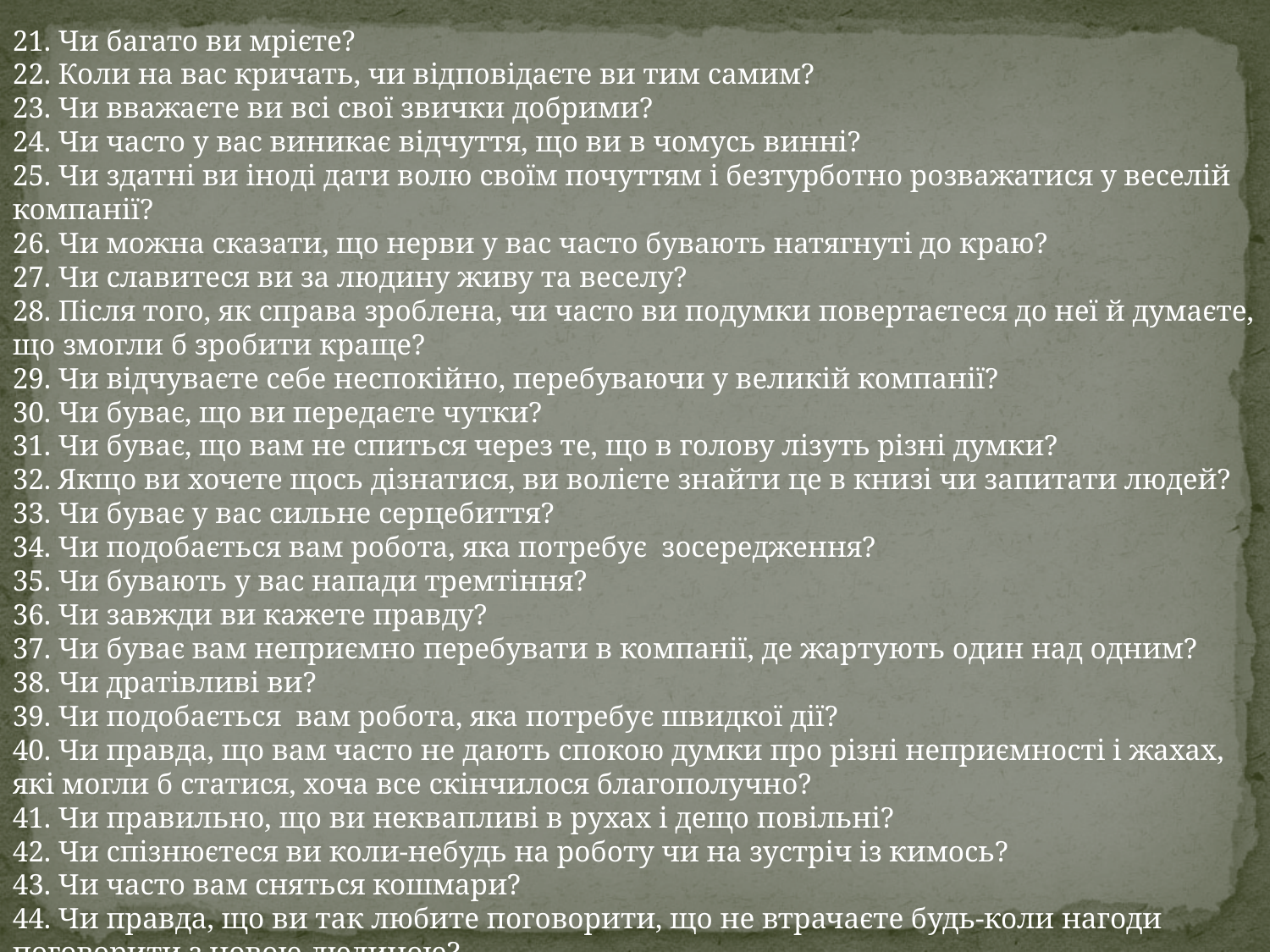

21. Чи багато ви мрієте?
22. Коли на вас кричать, чи відповідаєте ви тим самим?
23. Чи вважаєте ви всі свої звички добрими?
24. Чи часто у вас виникає відчуття, що ви в чомусь винні?
25. Чи здатні ви іноді дати волю своїм почуттям і безтурботно розважатися у веселій компанії?
26. Чи можна сказати, що нерви у вас часто бувають натягнуті до краю?
27. Чи славитеся ви за людину живу та веселу?
28. Після того, як справа зроблена, чи часто ви подумки повертаєтеся до неї й думаєте, що змогли б зробити краще?
29. Чи відчуваєте себе неспокійно, перебуваючи у великій компанії?
30. Чи буває, що ви передаєте чутки?
31. Чи буває, що вам не спиться через те, що в голову лізуть різні думки?
32. Якщо ви хочете щось дізнатися, ви волієте знайти це в книзі чи запитати людей?
33. Чи буває у вас сильне серцебиття?
34. Чи подобається вам робота, яка потребує  зосередження?
35. Чи бувають у вас напади тремтіння?
36. Чи завжди ви кажете правду?
37. Чи буває вам неприємно перебувати в компанії, де жартують один над одним?
38. Чи дратівливі ви?
39. Чи подобається  вам робота, яка потребує швидкої дії?
40. Чи правда, що вам часто не дають спокою думки про різні неприємності і жахах, які могли б статися, хоча все скінчилося благополучно?
41. Чи правильно, що ви неквапливі в рухах і дещо повільні?
42. Чи спізнюєтеся ви коли-небудь на роботу чи на зустріч із кимось?
43. Чи часто вам сняться кошмари?
44. Чи правда, що ви так любите поговорити, що не втрачаєте будь-коли нагоди поговорити з новою людиною?